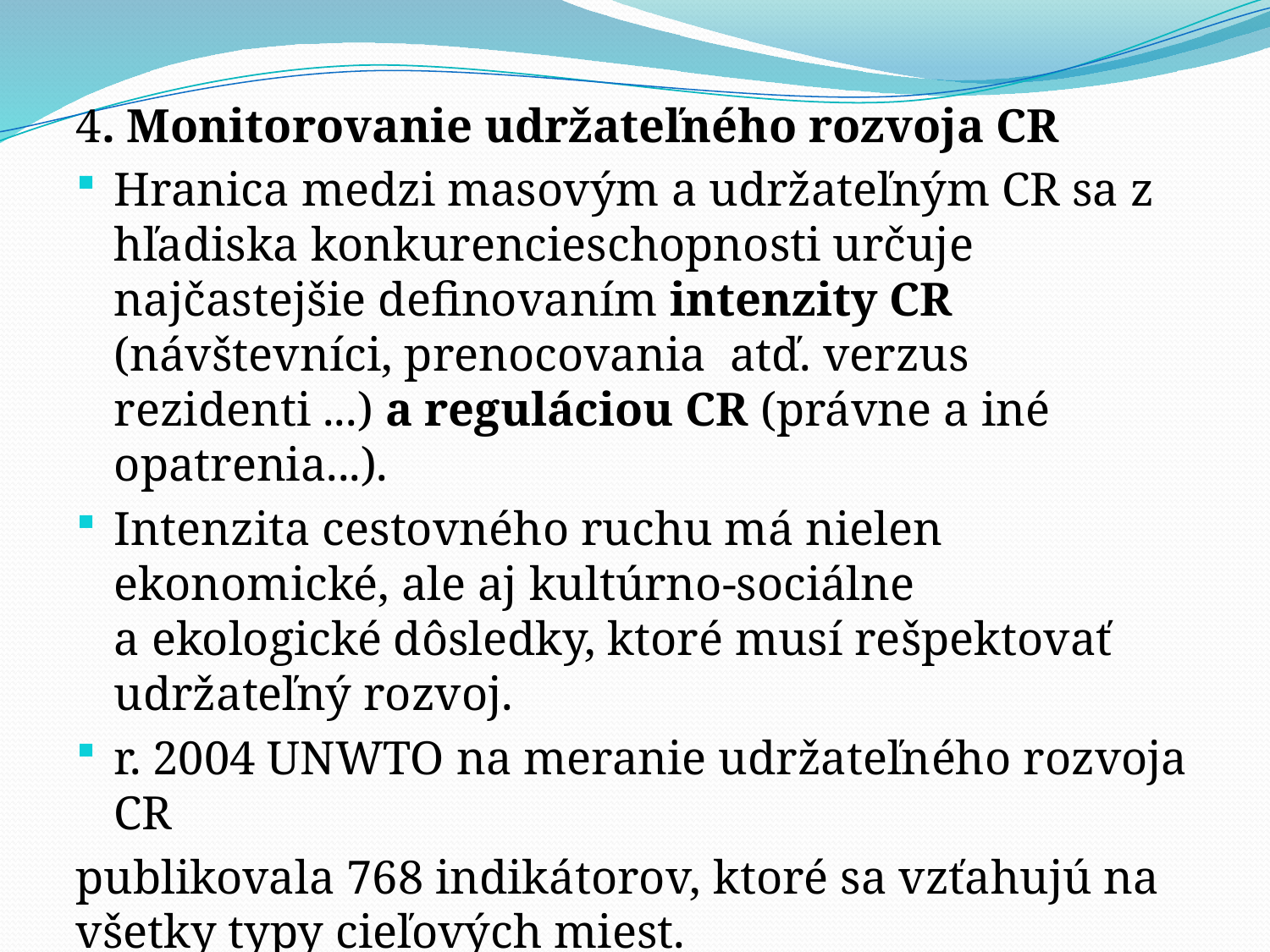

4. Monitorovanie udržateľného rozvoja CR
Hranica medzi masovým a udržateľným CR sa z hľadiska konkurencieschopnosti určuje najčastejšie definovaním intenzity CR (návštevníci, prenocovania  atď. verzus rezidenti ...) a reguláciou CR (právne a iné opatrenia...).
Intenzita cestovného ruchu má nielen ekonomické, ale aj kultúrno-sociálne a ekologické dôsledky, ktoré musí rešpektovať udržateľný rozvoj.
r. 2004 UNWTO na meranie udržateľného rozvoja CR
publikovala 768 indikátorov, ktoré sa vzťahujú na všetky typy cieľových miest.